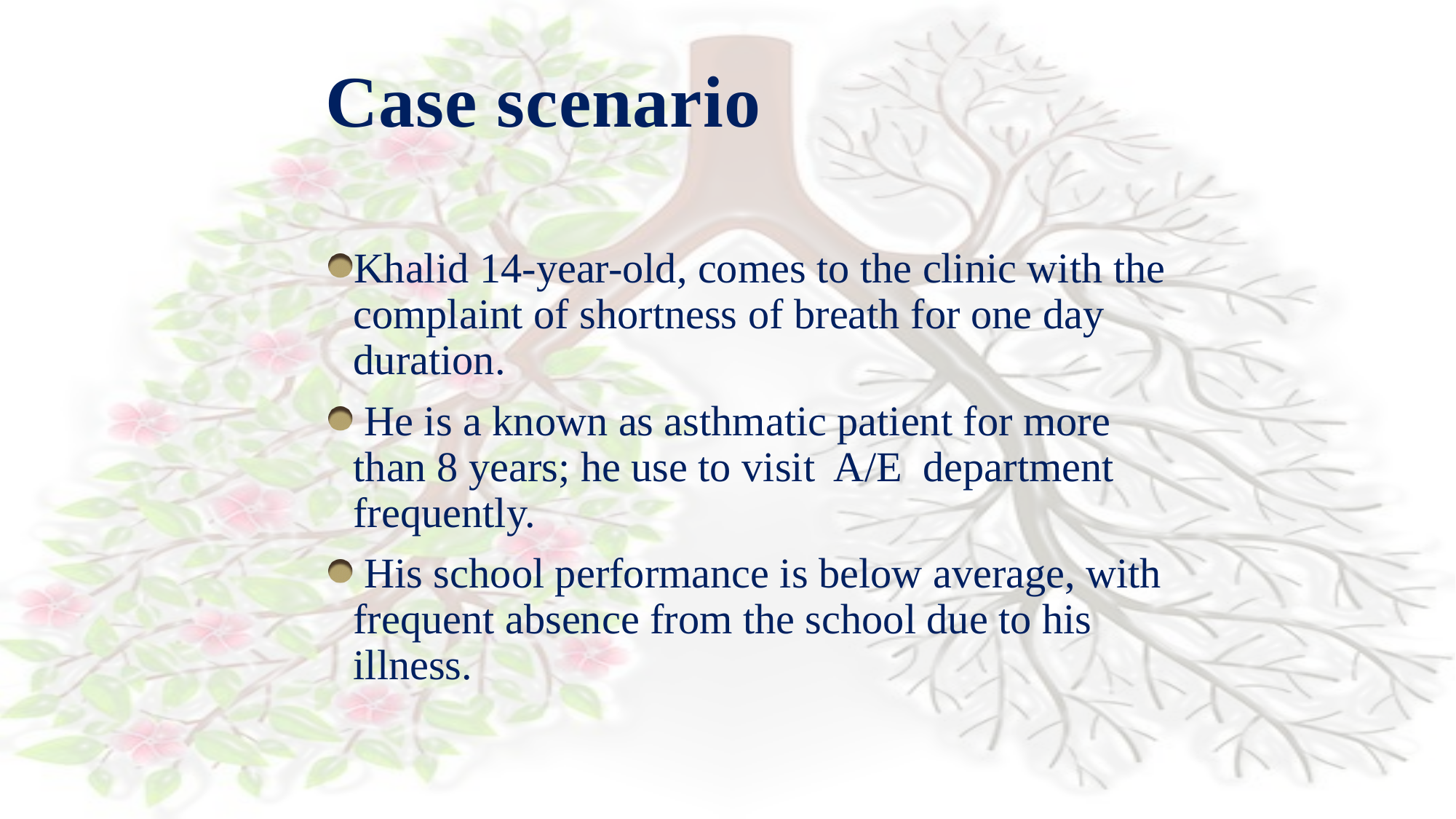

# Case scenario

Khalid 14-year-old, comes to the clinic with the complaint of shortness of breath for one day duration.
 He is a known as asthmatic patient for more than 8 years; he use to visit  A/E  department frequently.
 His school performance is below average, with frequent absence from the school due to his illness.